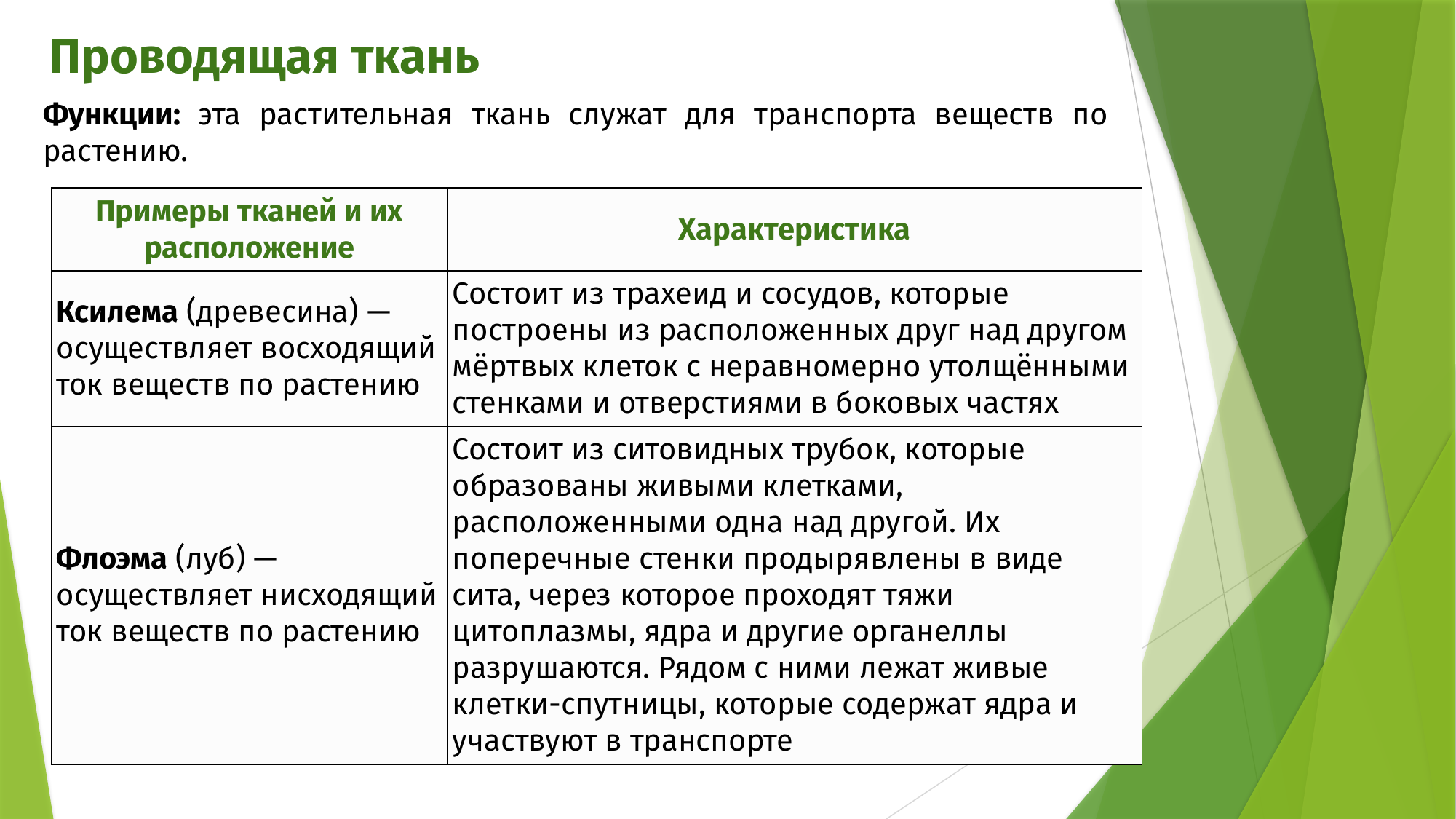

Проводящая ткань
Функции: эта растительная ткань служат для транспорта веществ по растению.
| Примеры тканей и их расположение | Характеристика |
| --- | --- |
| Ксилема (древесина) — осуществляет восходящий ток веществ по растению | Состоит из трахеид и сосудов, которые построены из расположенных друг над другом мёртвых клеток с неравномерно утолщёнными стенками и отверстиями в боковых частях |
| Флоэма (луб) — осуществляет нисходящий ток веществ по растению | Состоит из ситовидных трубок, которые образованы живыми клетками, расположенными одна над другой. Их поперечные стенки продырявлены в виде сита, через которое проходят тяжи цитоплазмы, ядра и другие органеллы разрушаются. Рядом с ними лежат живые клетки-спутницы, которые содержат ядра и участвуют в транспорте |